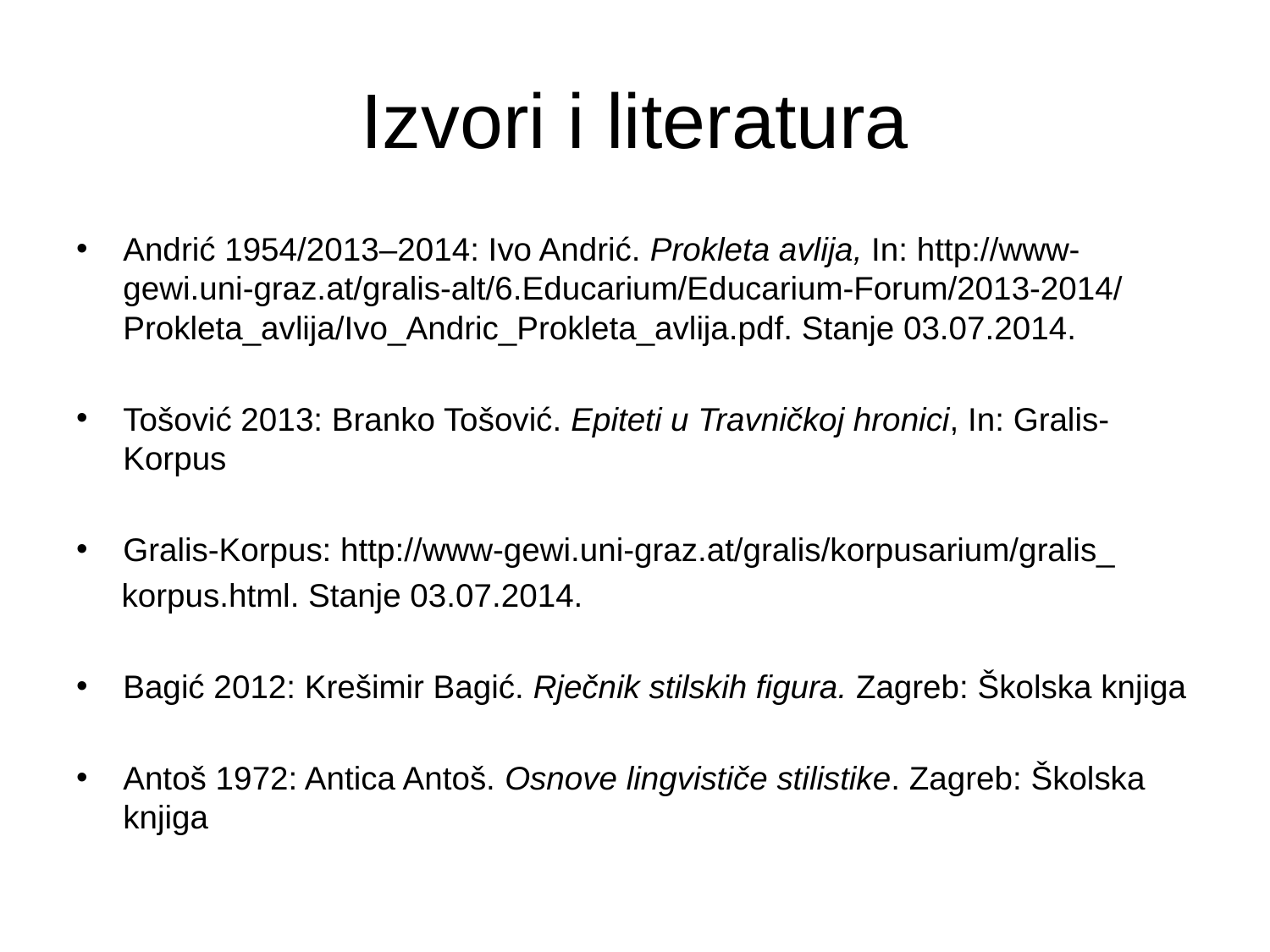

# Izvori i literatura
Andrić 1954/2013–2014: Ivo Andrić. Prokleta avlija, In: http://www-gewi.uni-graz.at/gralis-alt/6.Educarium/Educarium-Forum/2013-2014/Prokleta_avlija/Ivo_Andric_Prokleta_avlija.pdf. Stanje 03.07.2014.

Tošović 2013: Branko Tošović. Epiteti u Travničkoj hronici, In: Gralis-Korpus

Gralis-Korpus: http://www-gewi.uni-graz.at/gralis/korpusarium/gralis_
     korpus.html. Stanje 03.07.2014.

Bagić 2012: Krešimir Bagić. Rječnik stilskih figura. Zagreb: Školska knjiga

Antoš 1972: Antica Antoš. Osnove lingvističe stilistike. Zagreb: Školska knjiga